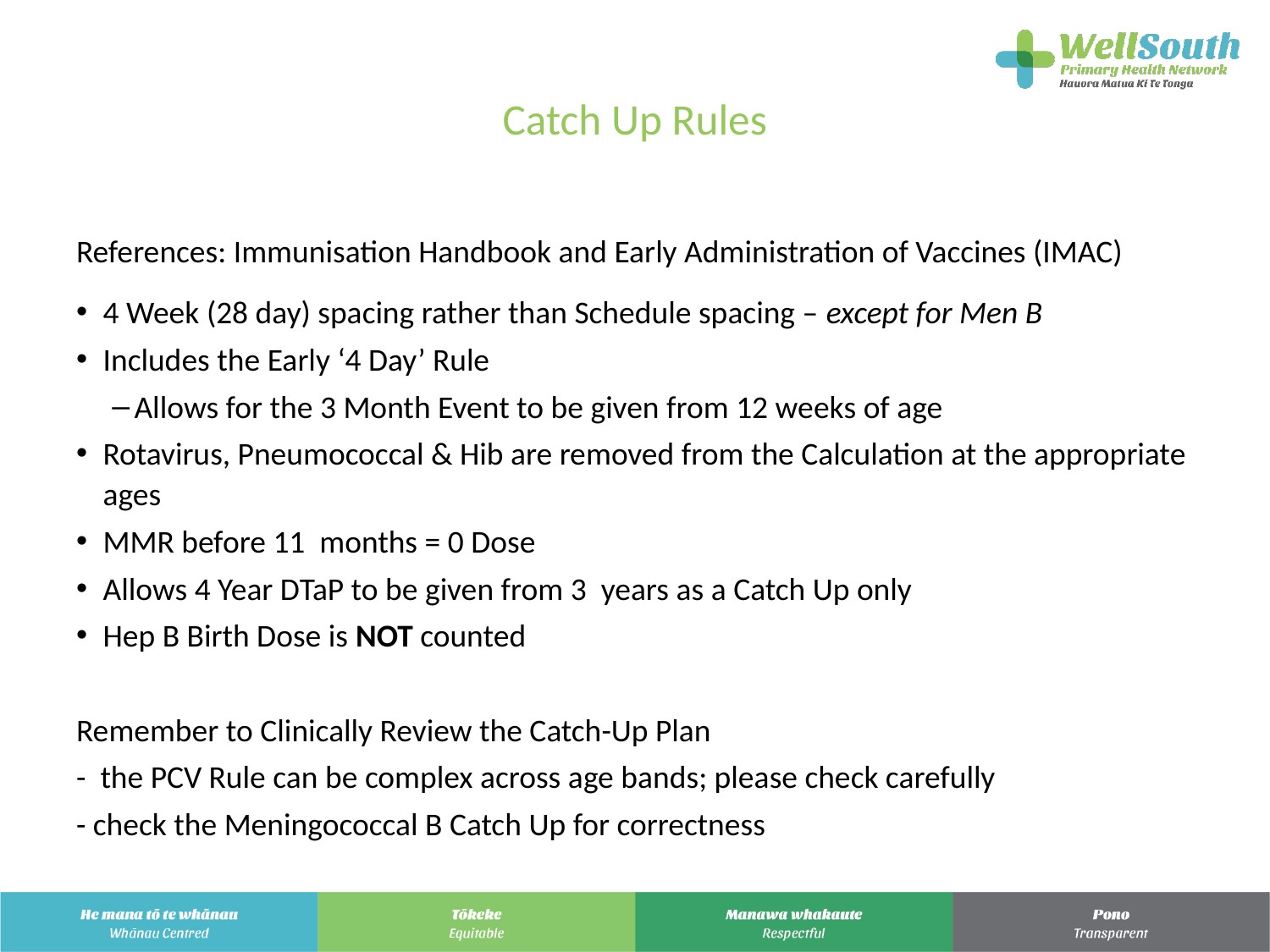

# Catch Up Rules
References: Immunisation Handbook and Early Administration of Vaccines (IMAC)
4 Week (28 day) spacing rather than Schedule spacing – except for Men B
Includes the Early ‘4 Day’ Rule
Allows for the 3 Month Event to be given from 12 weeks of age
Rotavirus, Pneumococcal & Hib are removed from the Calculation at the appropriate ages
MMR before 11  months = 0 Dose
Allows 4 Year DTaP to be given from 3  years as a Catch Up only
Hep B Birth Dose is NOT counted

Remember to Clinically Review the Catch-Up Plan
-  the PCV Rule can be complex across age bands; please check carefully
- check the Meningococcal B Catch Up for correctness